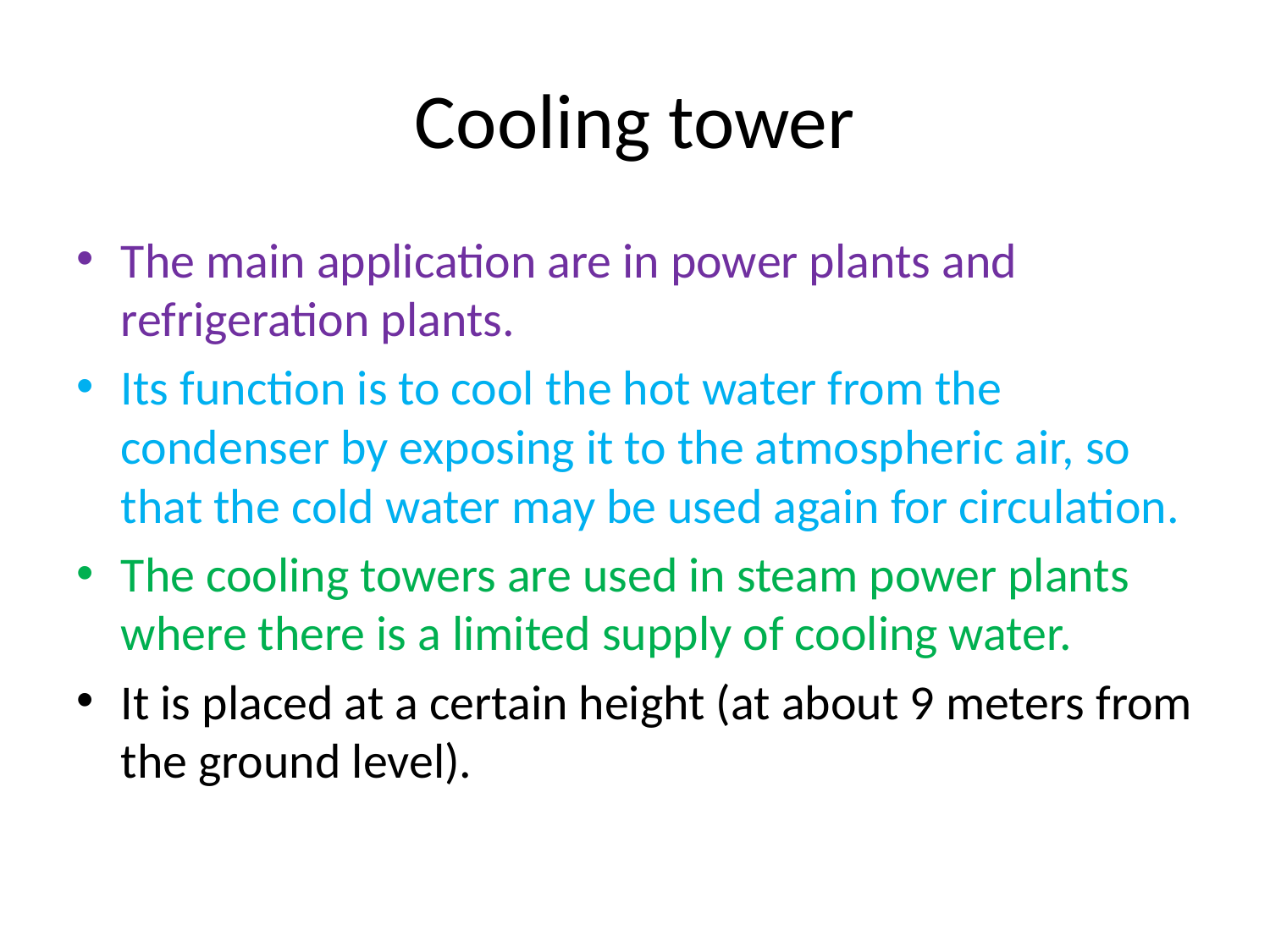

# Cooling tower
The main application are in power plants and refrigeration plants.
Its function is to cool the hot water from the condenser by exposing it to the atmospheric air, so that the cold water may be used again for circulation.
The cooling towers are used in steam power plants where there is a limited supply of cooling water.
It is placed at a certain height (at about 9 meters from the ground level).